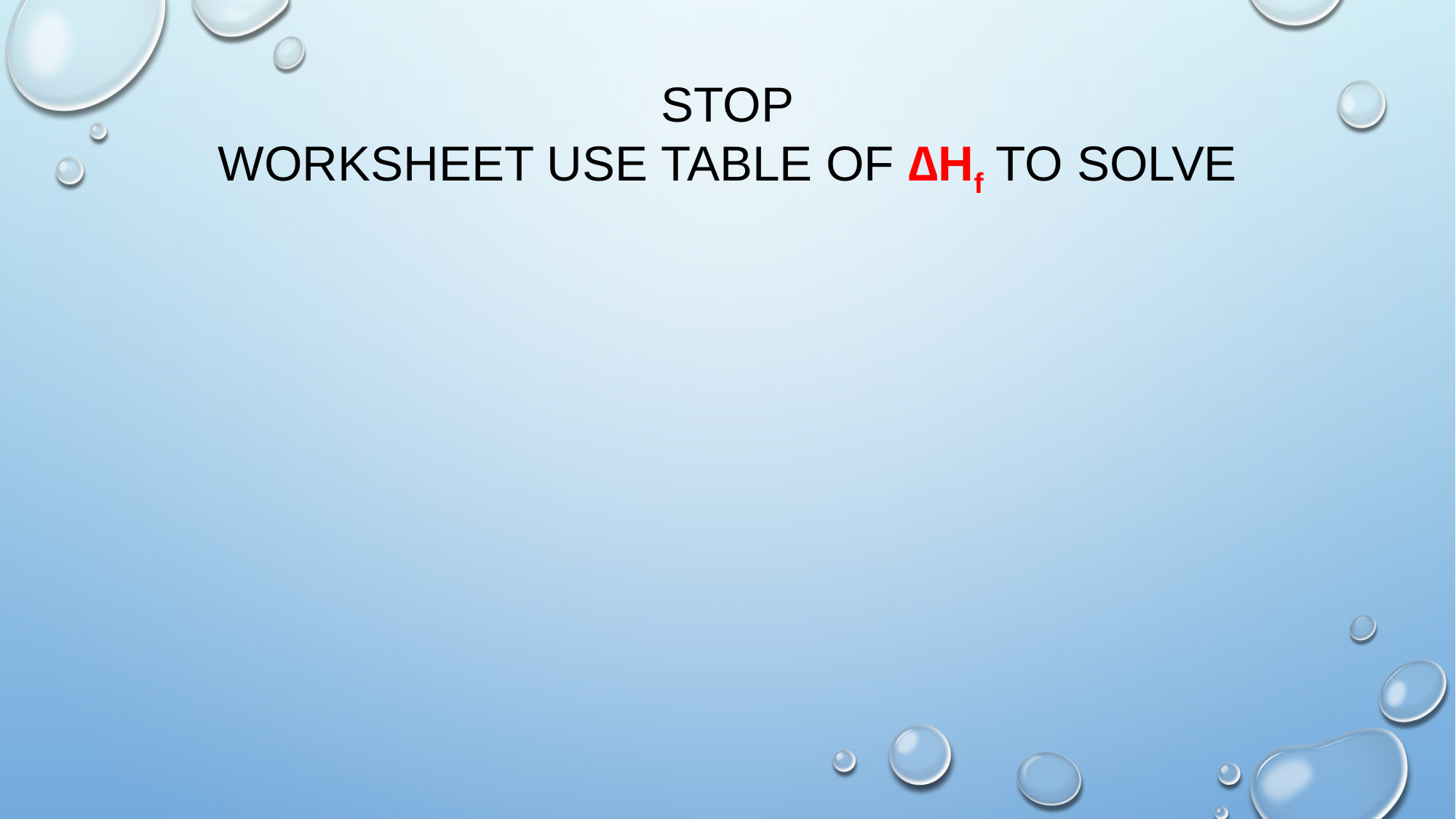

# Stop Worksheet use table of ∆Hf to solve